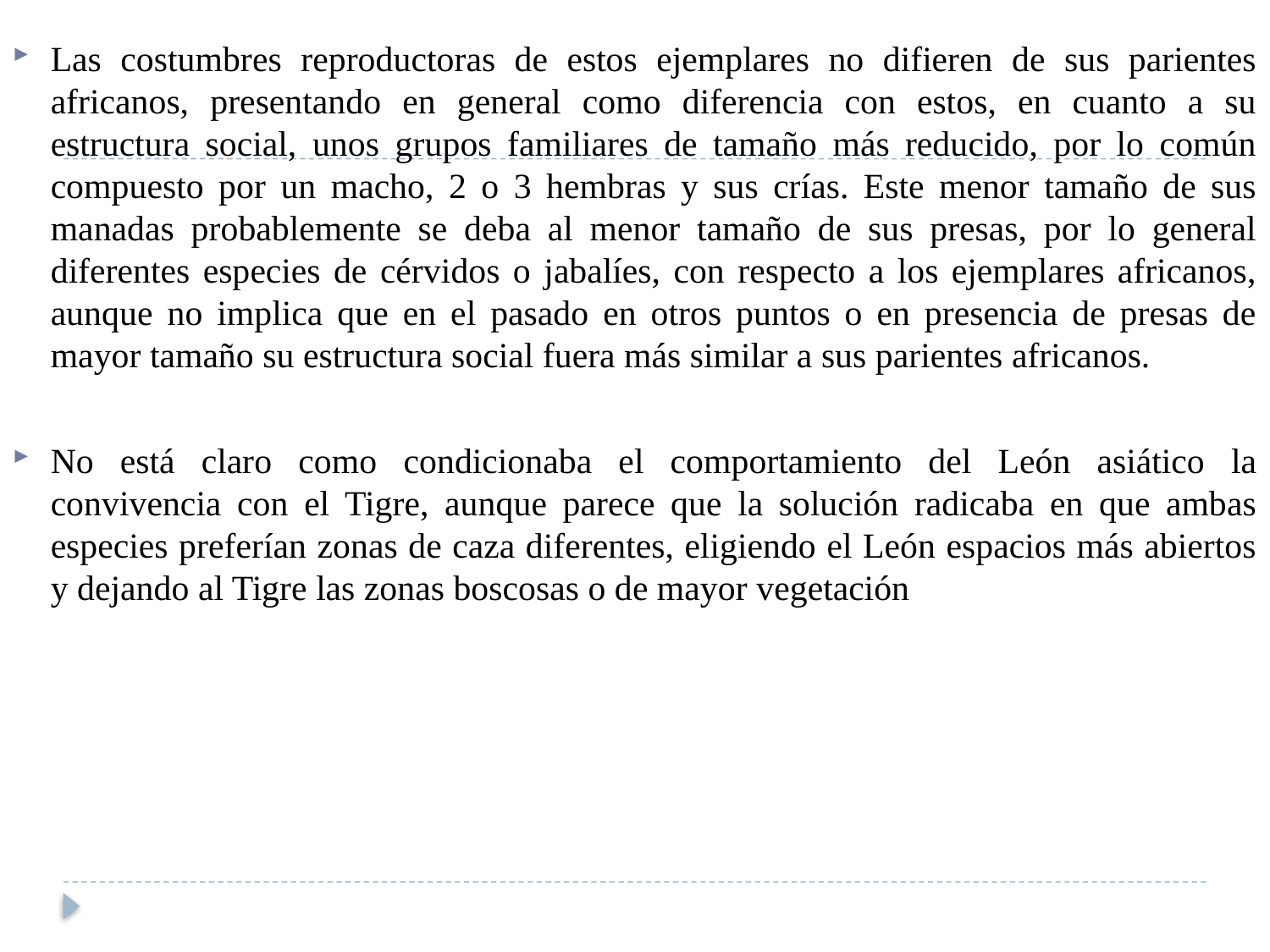

#
Las costumbres reproductoras de estos ejemplares no difieren de sus parientes africanos, presentando en general como diferencia con estos, en cuanto a su estructura social, unos grupos familiares de tamaño más reducido, por lo común compuesto por un macho, 2 o 3 hembras y sus crías. Este menor tamaño de sus manadas probablemente se deba al menor tamaño de sus presas, por lo general diferentes especies de cérvidos o jabalíes, con respecto a los ejemplares africanos, aunque no implica que en el pasado en otros puntos o en presencia de presas de mayor tamaño su estructura social fuera más similar a sus parientes africanos.

No está claro como condicionaba el comportamiento del León asiático la convivencia con el Tigre, aunque parece que la solución radicaba en que ambas especies preferían zonas de caza diferentes, eligiendo el León espacios más abiertos y dejando al Tigre las zonas boscosas o de mayor vegetación